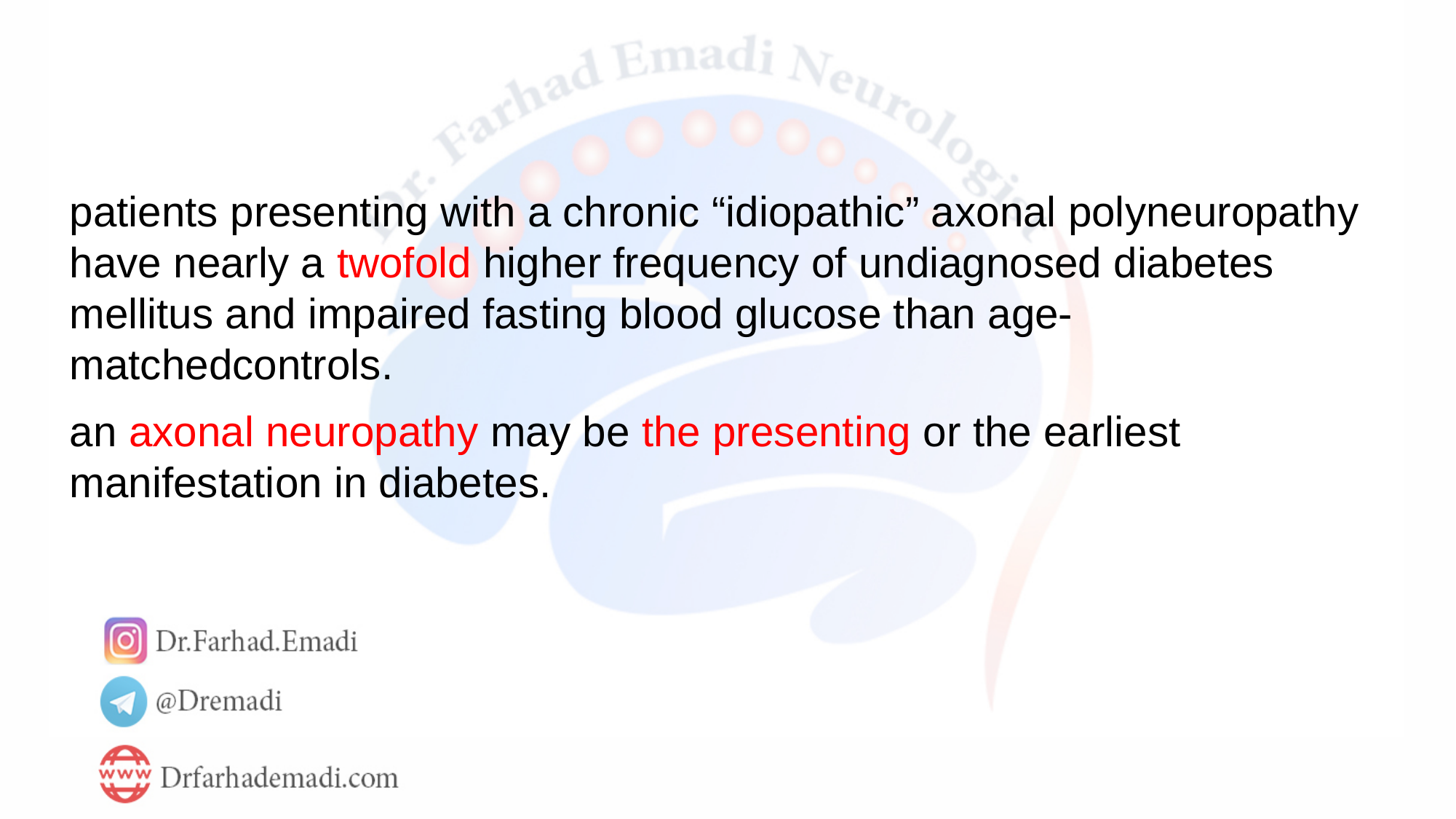

patients presenting with a chronic “idiopathic” axonal polyneuropathy have nearly a twofold higher frequency of undiagnosed diabetes mellitus and impaired fasting blood glucose than age-matchedcontrols.
an axonal neuropathy may be the presenting or the earliest manifestation in diabetes.